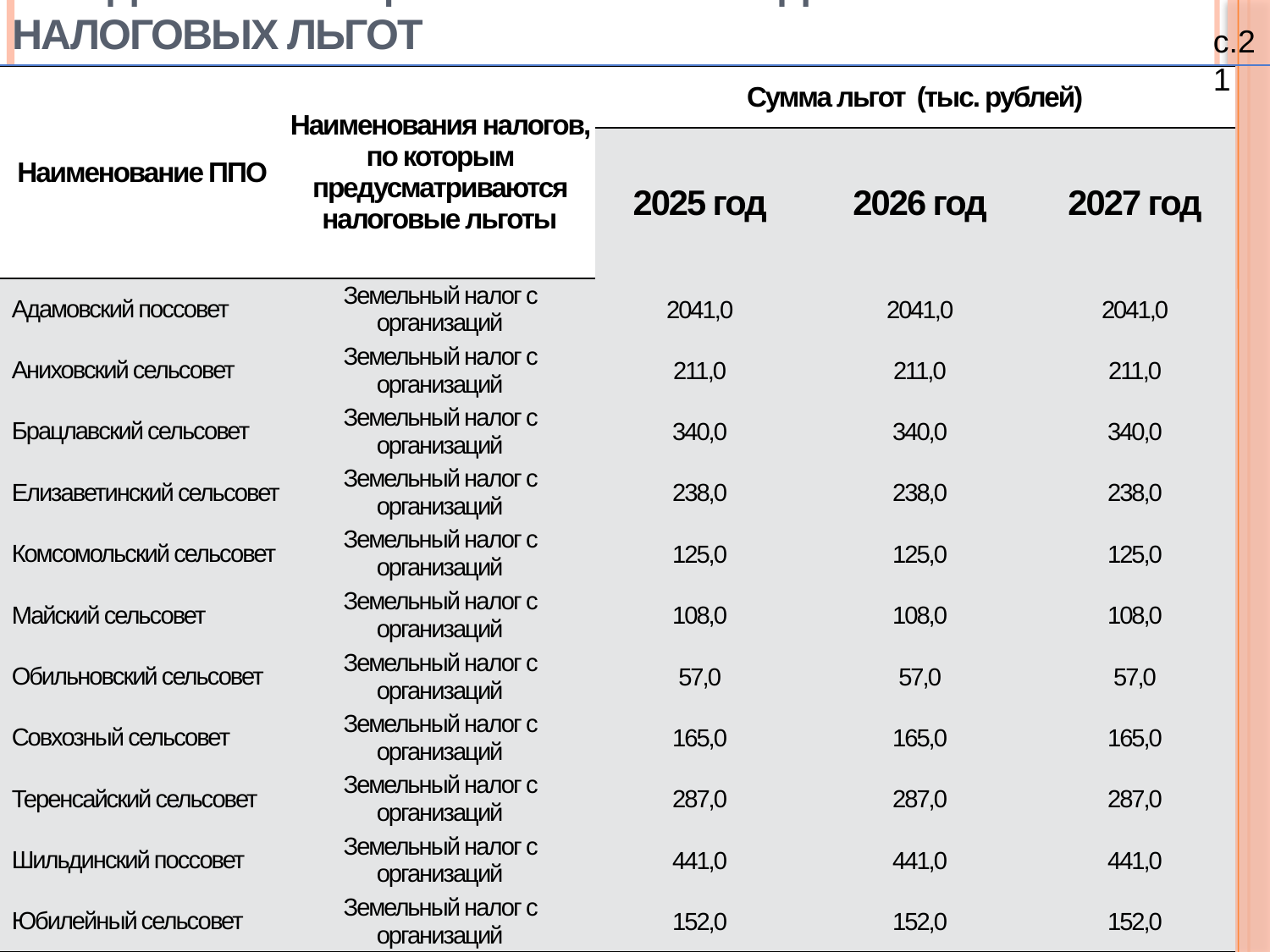

# Сведения об оценке объема предоставляемых налоговых льгот
с.21
| Наименование ППО | Наименования налогов, по которым предусматриваются налоговые льготы | Сумма льгот (тыс. рублей) |  |  |
| --- | --- | --- | --- | --- |
|  |  | 2025 год | 2026 год | 2027 год |
| Адамовский поссовет | Земельный налог с организаций | 2041,0 | 2041,0 | 2041,0 |
| Аниховский сельсовет | Земельный налог с организаций | 211,0 | 211,0 | 211,0 |
| Брацлавский сельсовет | Земельный налог с организаций | 340,0 | 340,0 | 340,0 |
| Елизаветинский сельсовет | Земельный налог с организаций | 238,0 | 238,0 | 238,0 |
| Комсомольский сельсовет | Земельный налог с организаций | 125,0 | 125,0 | 125,0 |
| Майский сельсовет | Земельный налог с организаций | 108,0 | 108,0 | 108,0 |
| Обильновский сельсовет | Земельный налог с организаций | 57,0 | 57,0 | 57,0 |
| Совхозный сельсовет | Земельный налог с организаций | 165,0 | 165,0 | 165,0 |
| Теренсайский сельсовет | Земельный налог с организаций | 287,0 | 287,0 | 287,0 |
| Шильдинский поссовет | Земельный налог с организаций | 441,0 | 441,0 | 441,0 |
| Юбилейный сельсовет | Земельный налог с организаций | 152,0 | 152,0 | 152,0 |